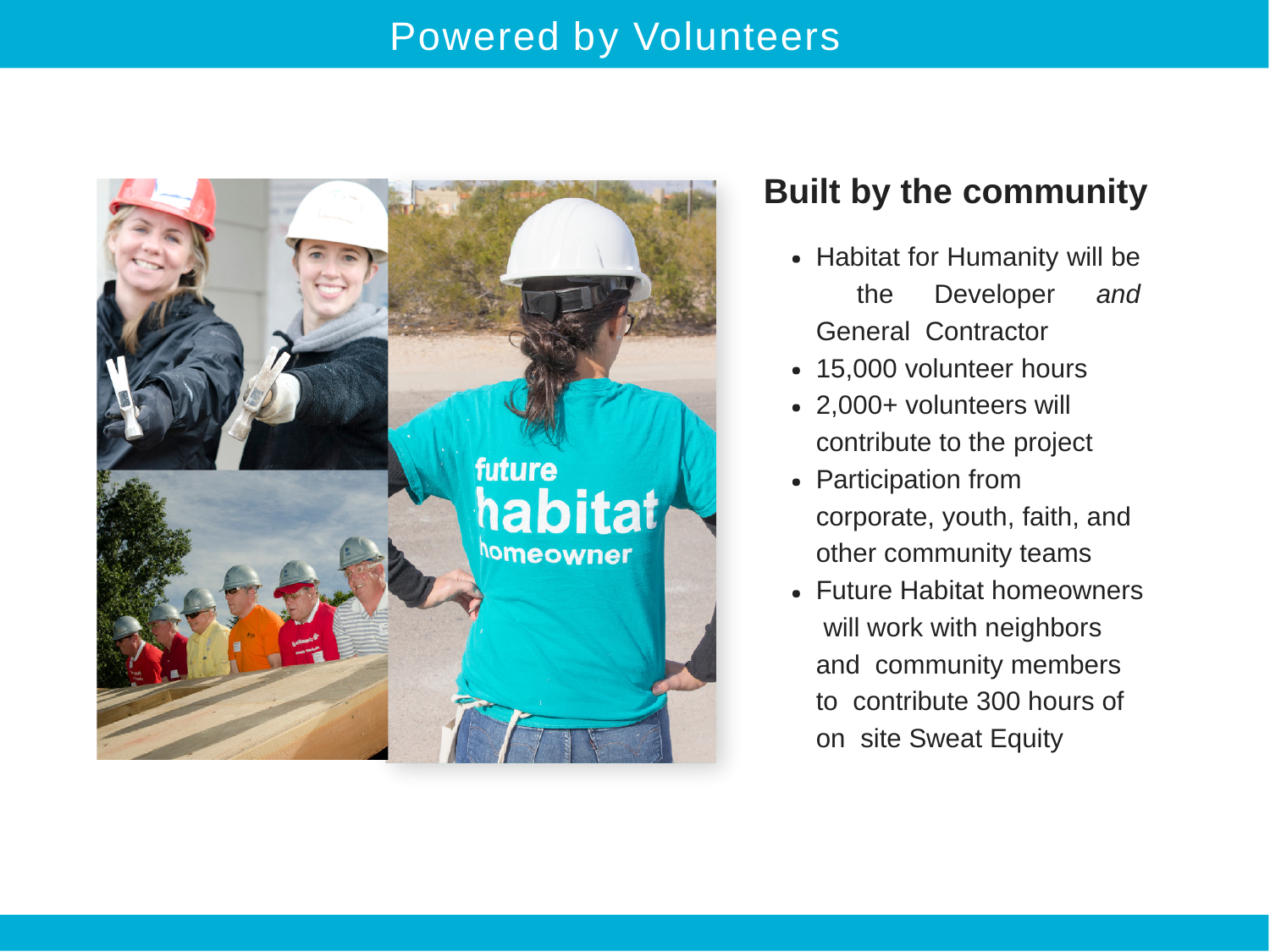

# Powered by Volunteers

Built by the community
Habitat for Humanity will be  the Developer and General  Contractor
15,000 volunteer hours
2,000+ volunteers will  contribute to the project  Participation from  corporate, youth, faith, and  other community teams  Future Habitat homeowners  will work with neighbors and  community members to  contribute 300 hours of on  site Sweat Equity